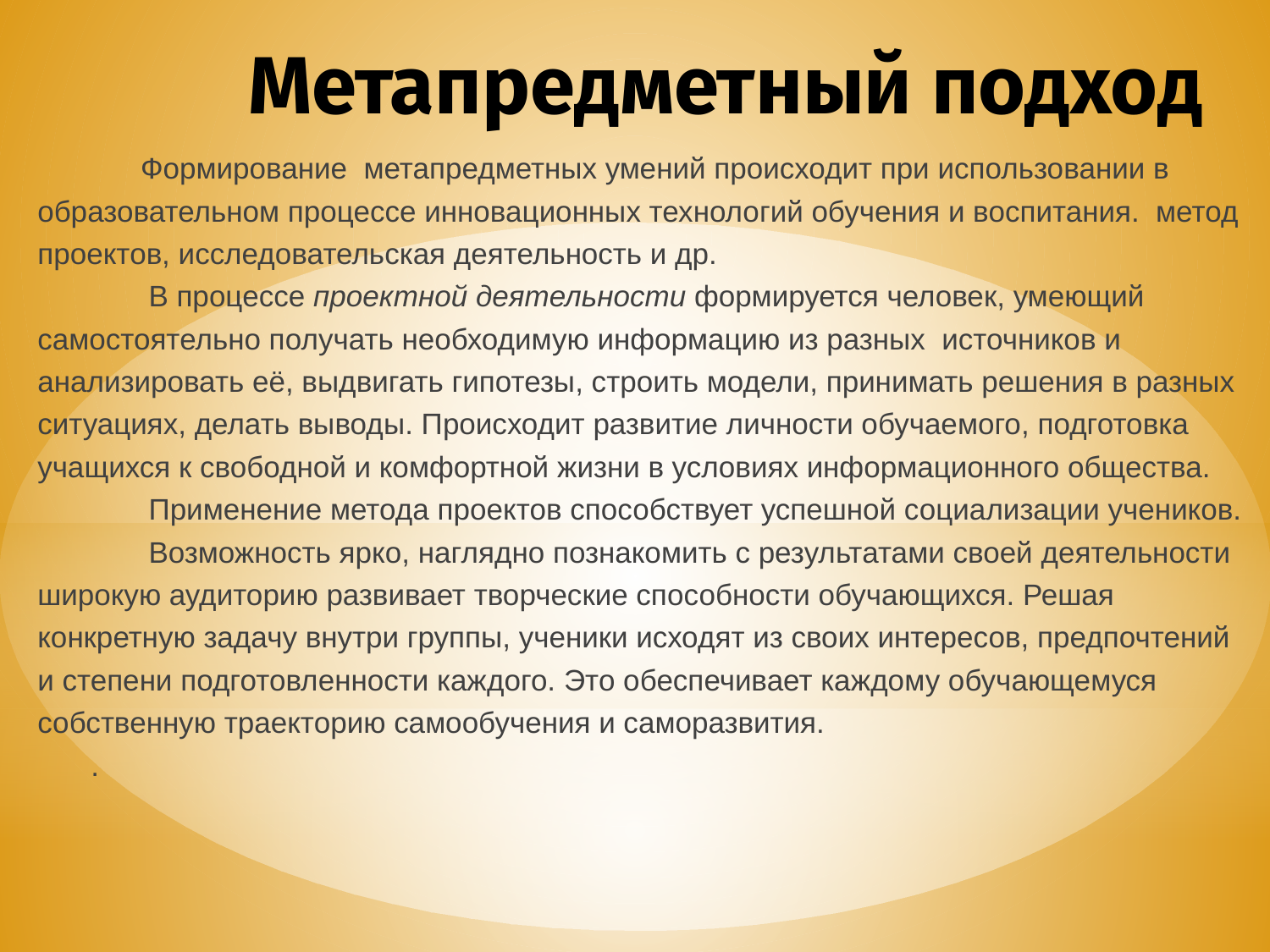

# Метапредметный подход
      Формирование  метапредметных умений происходит при использовании в образовательном процессе инновационных технологий обучения и воспитания.  метод проектов, исследовательская деятельность и др.
       В процессе проектной деятельности формируется человек, умеющий самостоятельно получать необходимую информацию из разных  источников и анализировать её, выдвигать гипотезы, строить модели, принимать решения в разных ситуациях, делать выводы. Происходит развитие личности обучаемого, подготовка учащихся к свободной и комфортной жизни в условиях информационного общества.
       Применение метода проектов способствует успешной социализации учеников.
       Возможность ярко, наглядно познакомить с результатами своей деятельности широкую аудиторию развивает творческие способности обучающихся. Решая конкретную задачу внутри группы, ученики исходят из своих интересов, предпочтений и степени подготовленности каждого. Это обеспечивает каждому обучающемуся собственную траекторию самообучения и саморазвития.
.